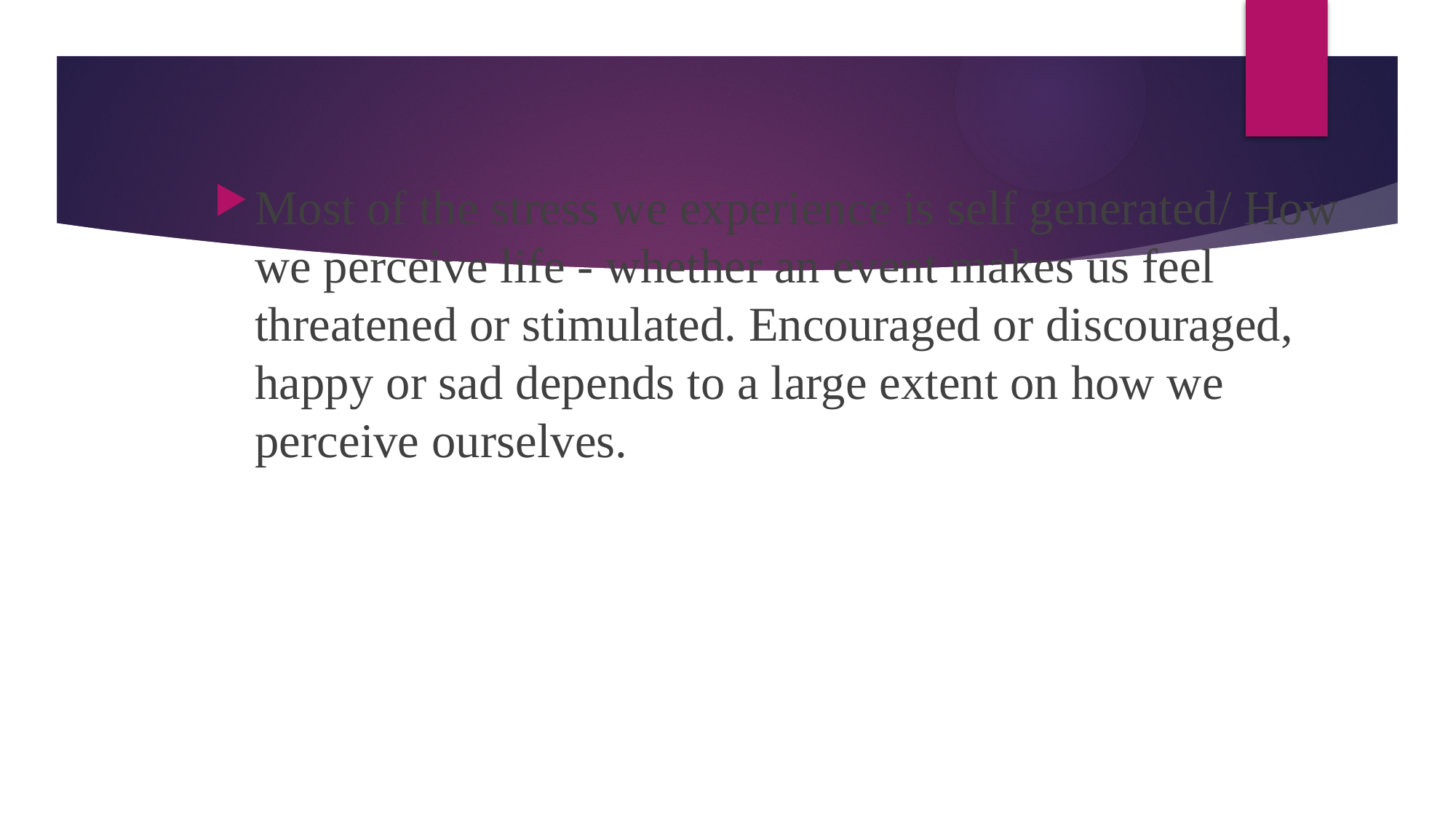

Most of the stress we experience is self generated/ How we perceive life - whether an event makes us feel threatened or stimulated. Encouraged or discouraged, happy or sad depends to a large extent on how we perceive ourselves.